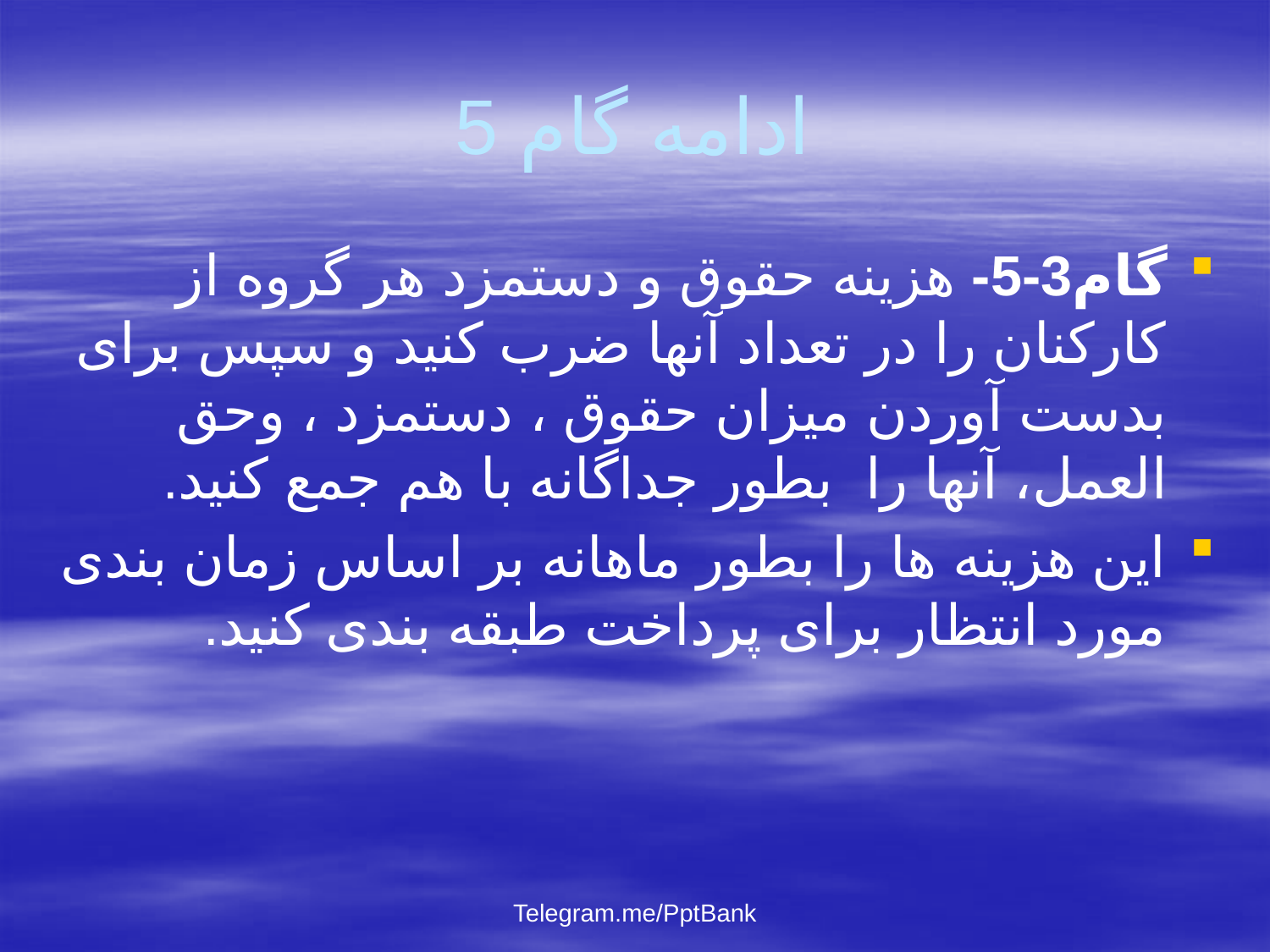

# ادامه گام 5
گام3-5- هزینه حقوق و دستمزد هر گروه از کارکنان را در تعداد آنها ضرب کنید و سپس برای بدست آوردن میزان حقوق ، دستمزد ، وحق العمل، آنها را  بطور جداگانه با هم جمع کنید.
این هزینه ها را بطور ماهانه بر اساس زمان بندی مورد انتظار برای پرداخت طبقه بندی کنید.
Telegram.me/PptBank